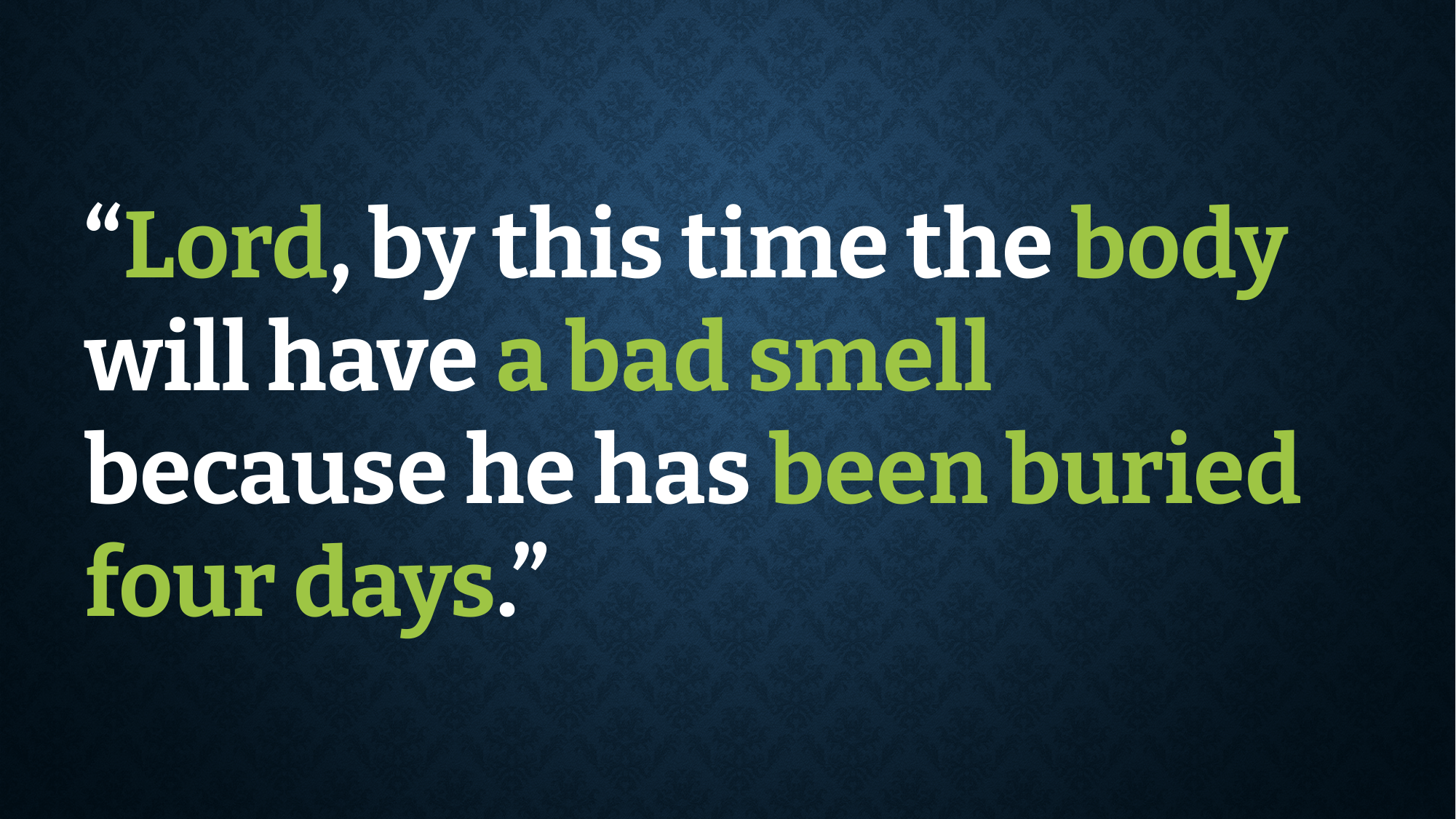

“Lord, by this time the body will have a bad smell because he has been buried four days.”